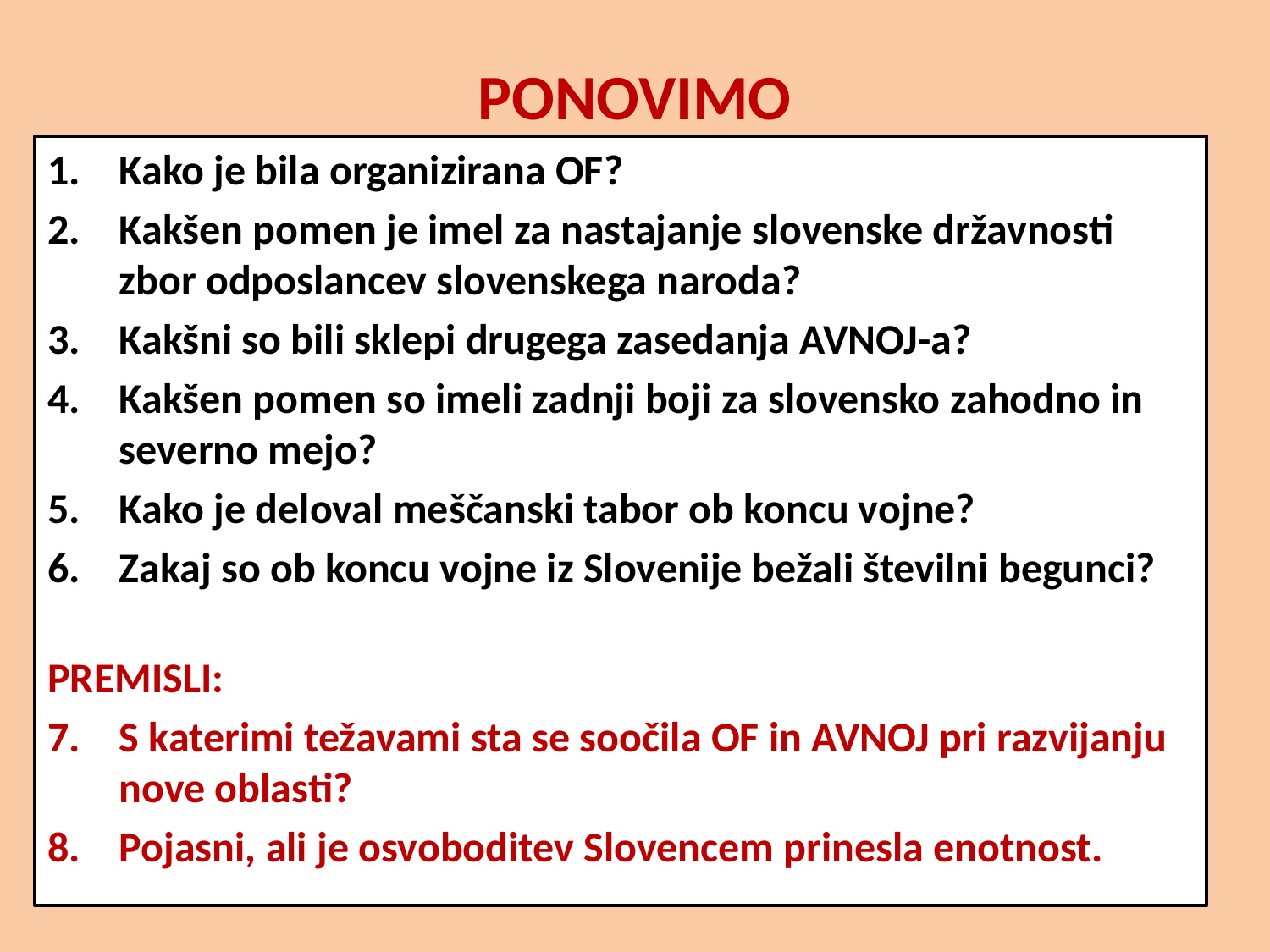

# PONOVIMO
Kako je bila organizirana OF?
Kakšen pomen je imel za nastajanje slovenske državnosti zbor odposlancev slovenskega naroda?
Kakšni so bili sklepi drugega zasedanja AVNOJ-a?
Kakšen pomen so imeli zadnji boji za slovensko zahodno in severno mejo?
Kako je deloval meščanski tabor ob koncu vojne?
Zakaj so ob koncu vojne iz Slovenije bežali številni begunci?
PREMISLI:
S katerimi težavami sta se soočila OF in AVNOJ pri razvijanju nove oblasti?
Pojasni, ali je osvoboditev Slovencem prinesla enotnost.